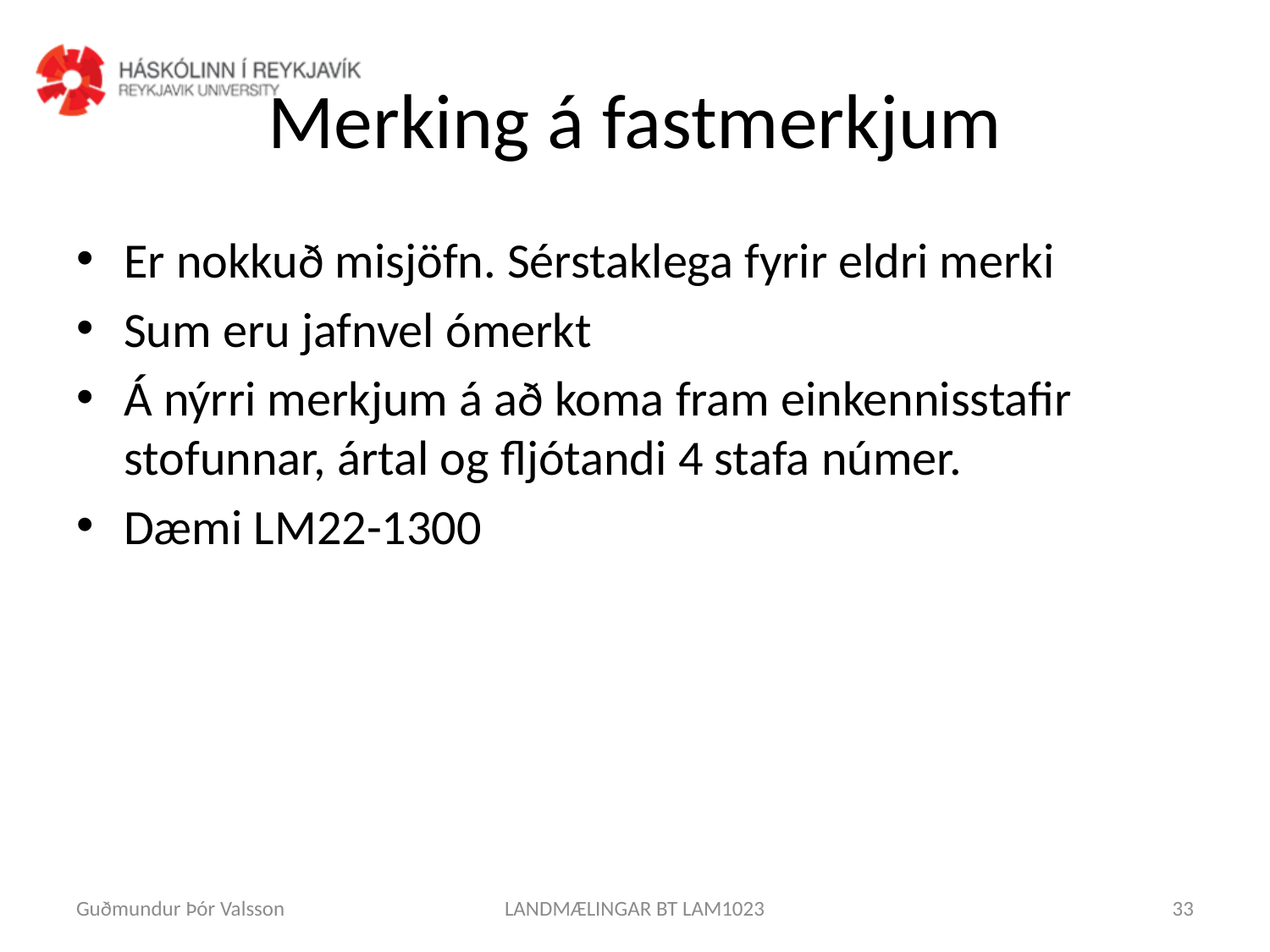

# Merking á fastmerkjum
Er nokkuð misjöfn. Sérstaklega fyrir eldri merki
Sum eru jafnvel ómerkt
Á nýrri merkjum á að koma fram einkennisstafir stofunnar, ártal og fljótandi 4 stafa númer.
Dæmi LM22-1300
Guðmundur Þór Valsson
LANDMÆLINGAR BT LAM1023
33